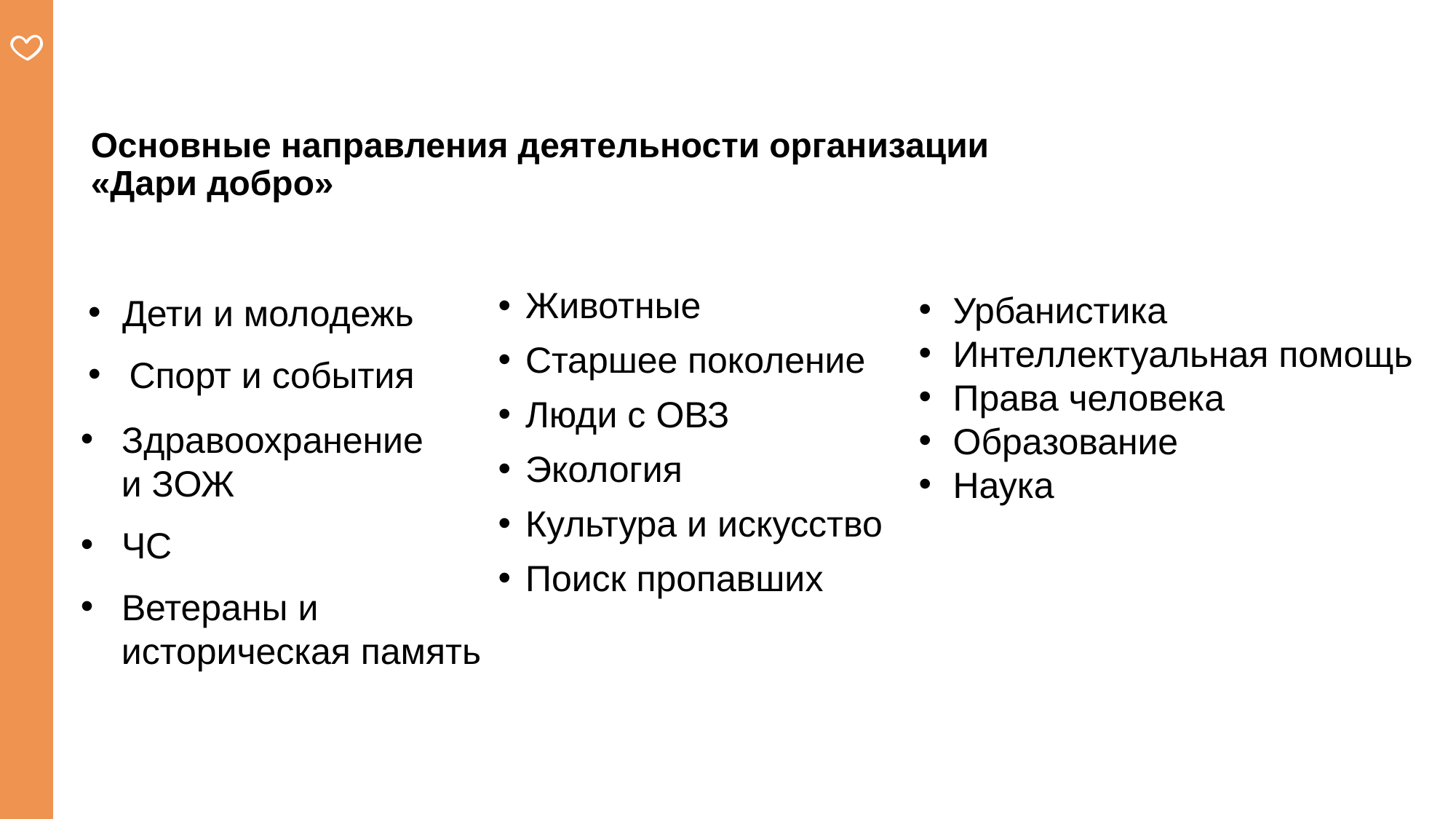

# Основные направления деятельности организации «Дари добро»

Животные
Старшее поколение
Люди с ОВЗ
Экология
Культура и искусство
Поиск пропавших
Урбанистика
Интеллектуальная помощь
Права человека
Образование
Наука
Дети и молодежь

Спорт и события
Здравоохранение
    и ЗОЖ

ЧС

Ветераны и
    историческая память